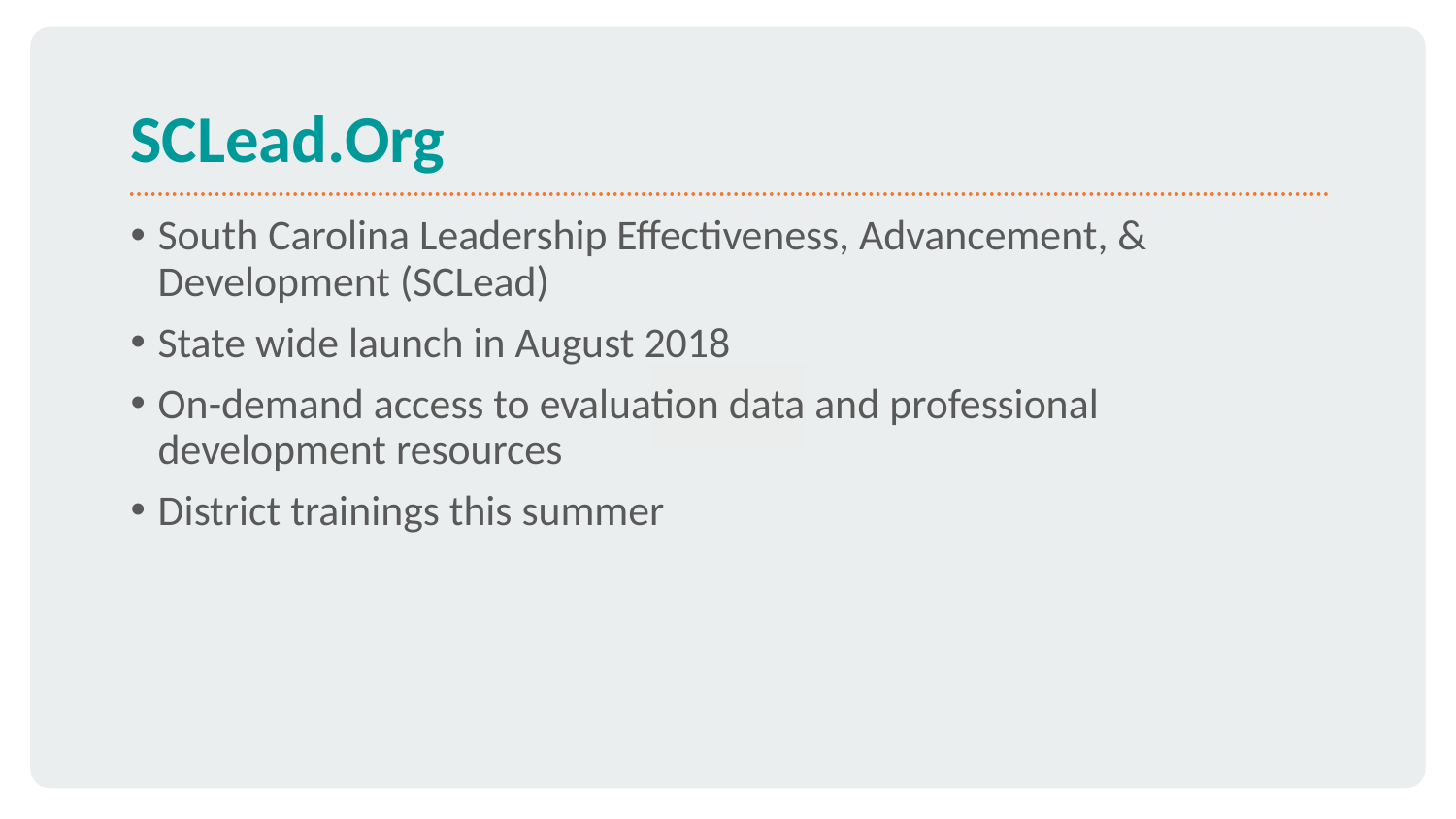

# SCLead.Org
South Carolina Leadership Effectiveness, Advancement, & Development (SCLead)
State wide launch in August 2018
On-demand access to evaluation data and professional development resources
District trainings this summer